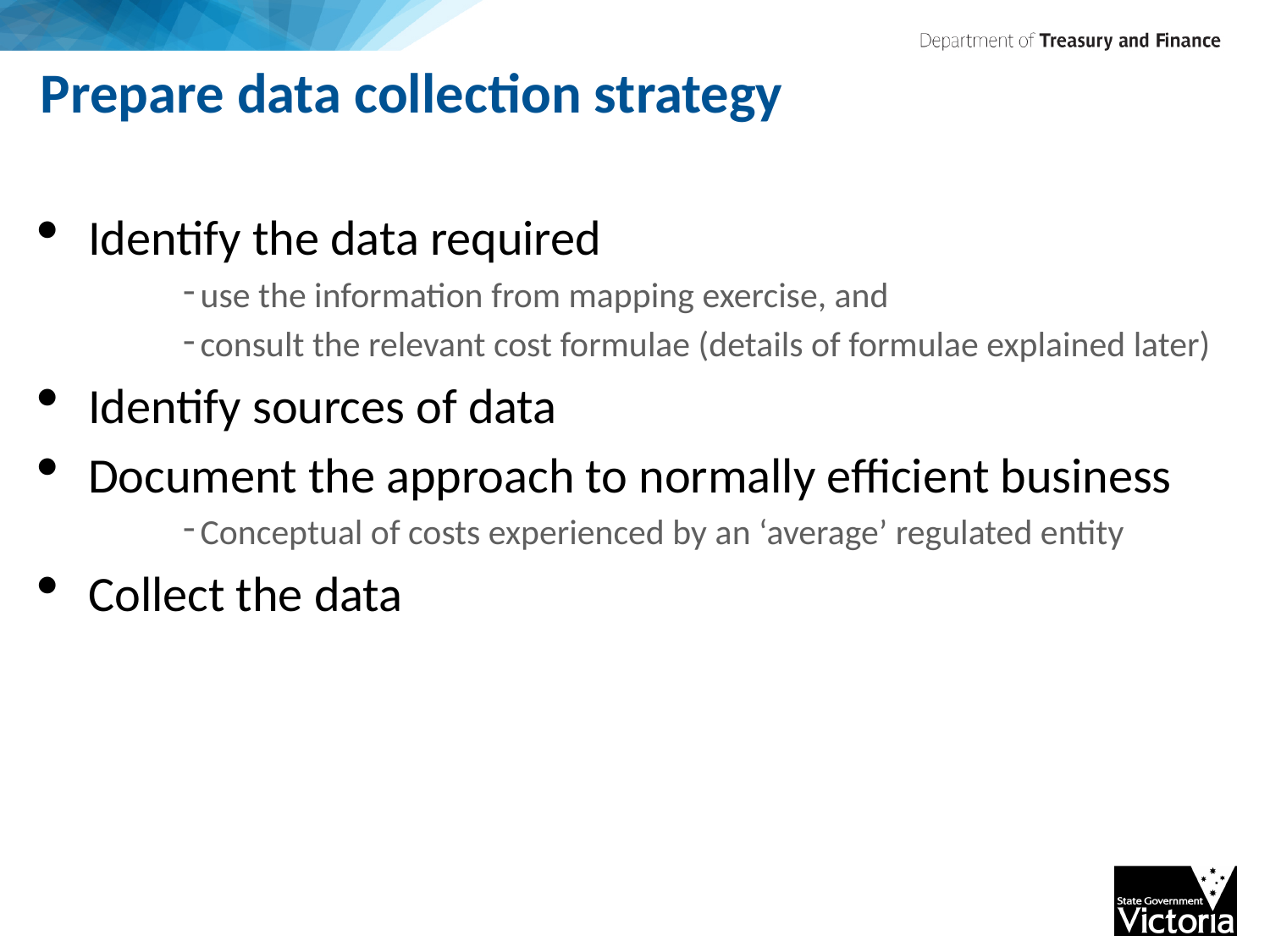

# Prepare data collection strategy

Identify the data required
use the information from mapping exercise, and
consult the relevant cost formulae (details of formulae explained later)
Identify sources of data
Document the approach to normally efficient business
Conceptual of costs experienced by an ‘average’ regulated entity
Collect the data